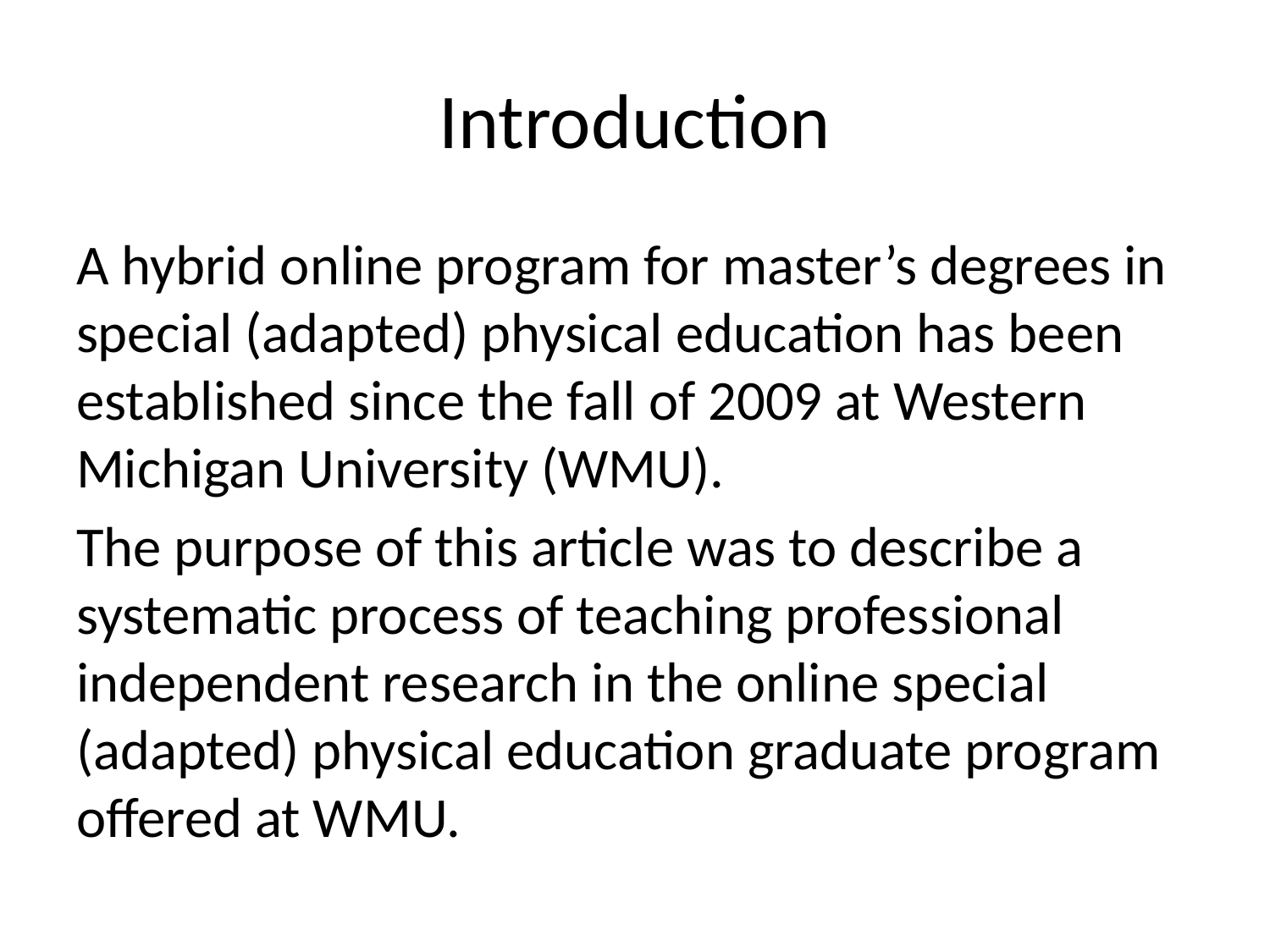

# Introduction
A hybrid online program for master’s degrees in special (adapted) physical education has been established since the fall of 2009 at Western Michigan University (WMU).
The purpose of this article was to describe a systematic process of teaching professional independent research in the online special (adapted) physical education graduate program offered at WMU.